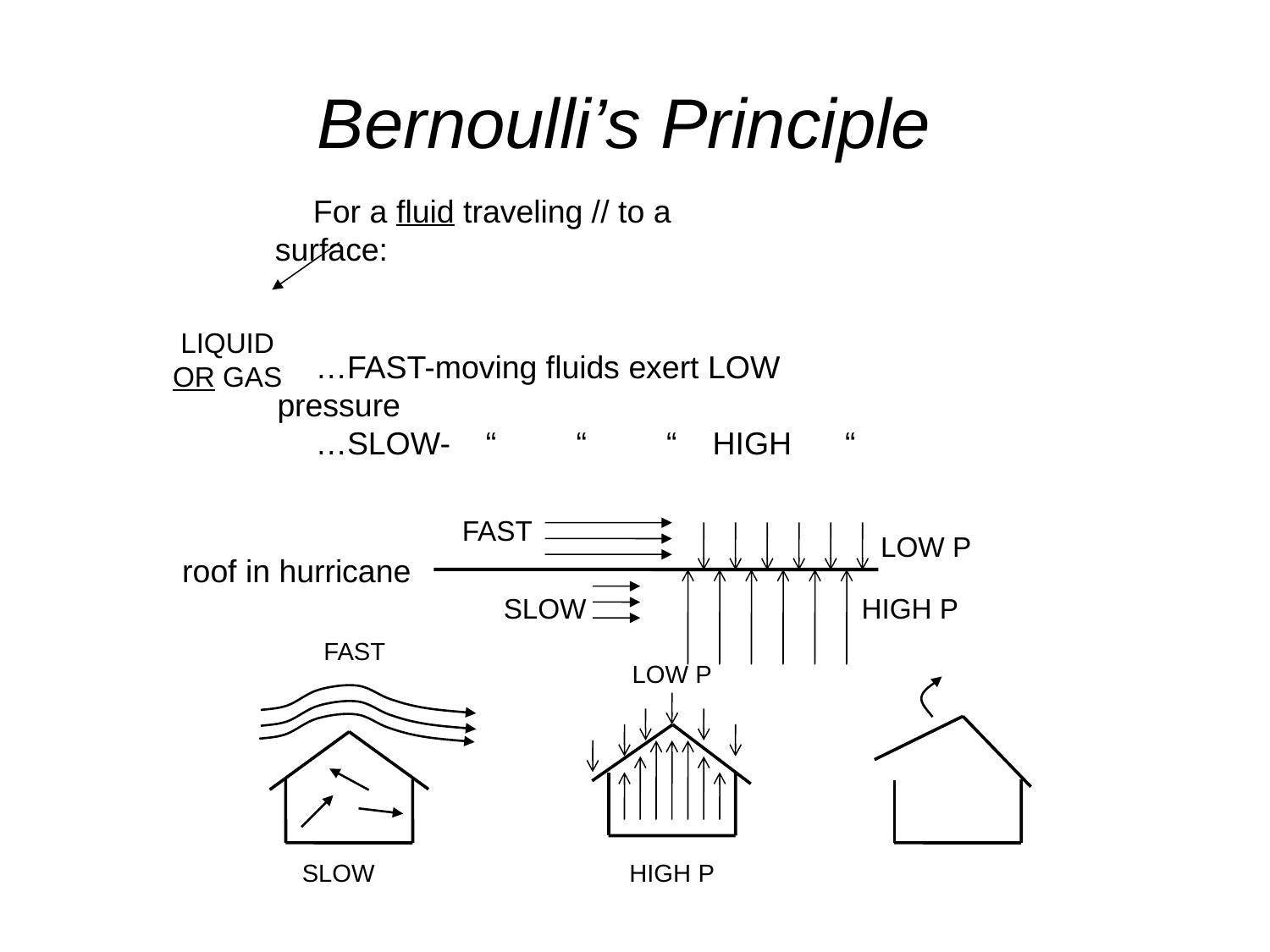

# Bernoulli’s Principle

For a fluid traveling // to a surface:

…FAST-moving fluids exert LOW pressure
…SLOW-    “         “         “    HIGH      “

LIQUID
OR GAS

roof in hurricane

FAST

LOW P

SLOW
HIGH P

FAST
LOW P

SLOW
HIGH P